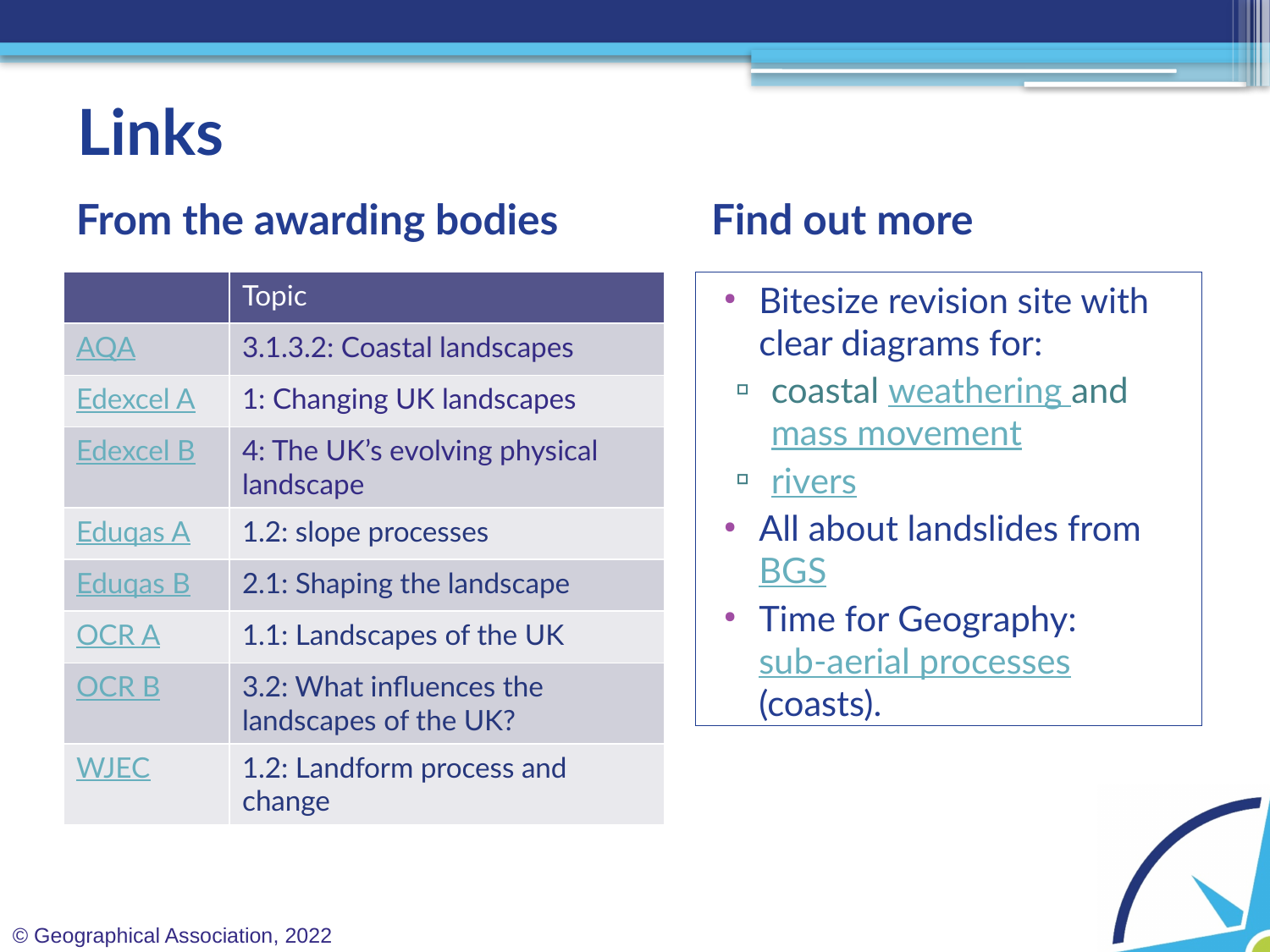

# Links
From the awarding bodies
Find out more
|  | Topic |
| --- | --- |
| AQA | 3.1.3.2: Coastal landscapes |
| Edexcel A | 1: Changing UK landscapes |
| Edexcel B | 4: The UK’s evolving physical landscape |
| Eduqas A | 1.2: slope processes |
| Eduqas B | 2.1: Shaping the landscape |
| OCR A | 1.1: Landscapes of the UK |
| OCR B | 3.2: What influences the landscapes of the UK? |
| WJEC | 1.2: Landform process and change |
Bitesize revision site with clear diagrams for:
coastal weathering and mass movement
rivers
All about landslides from BGS
Time for Geography: sub-aerial processes (coasts).